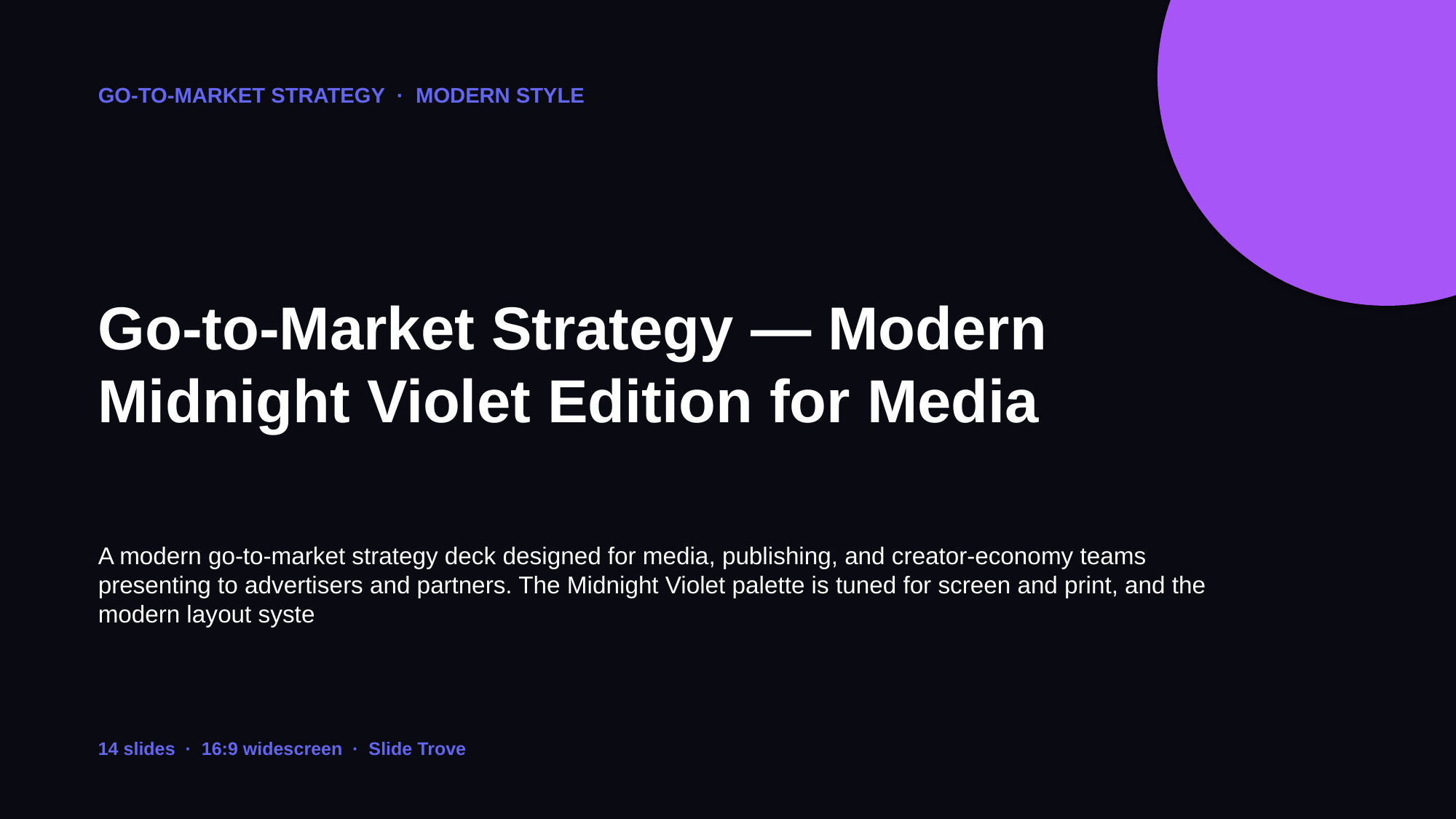

GO-TO-MARKET STRATEGY  ·  MODERN STYLE
Go-to-Market Strategy — Modern Midnight Violet Edition for Media
A modern go-to-market strategy deck designed for media, publishing, and creator-economy teams presenting to advertisers and partners. The Midnight Violet palette is tuned for screen and print, and the modern layout syste
14 slides  ·  16:9 widescreen  ·  Slide Trove